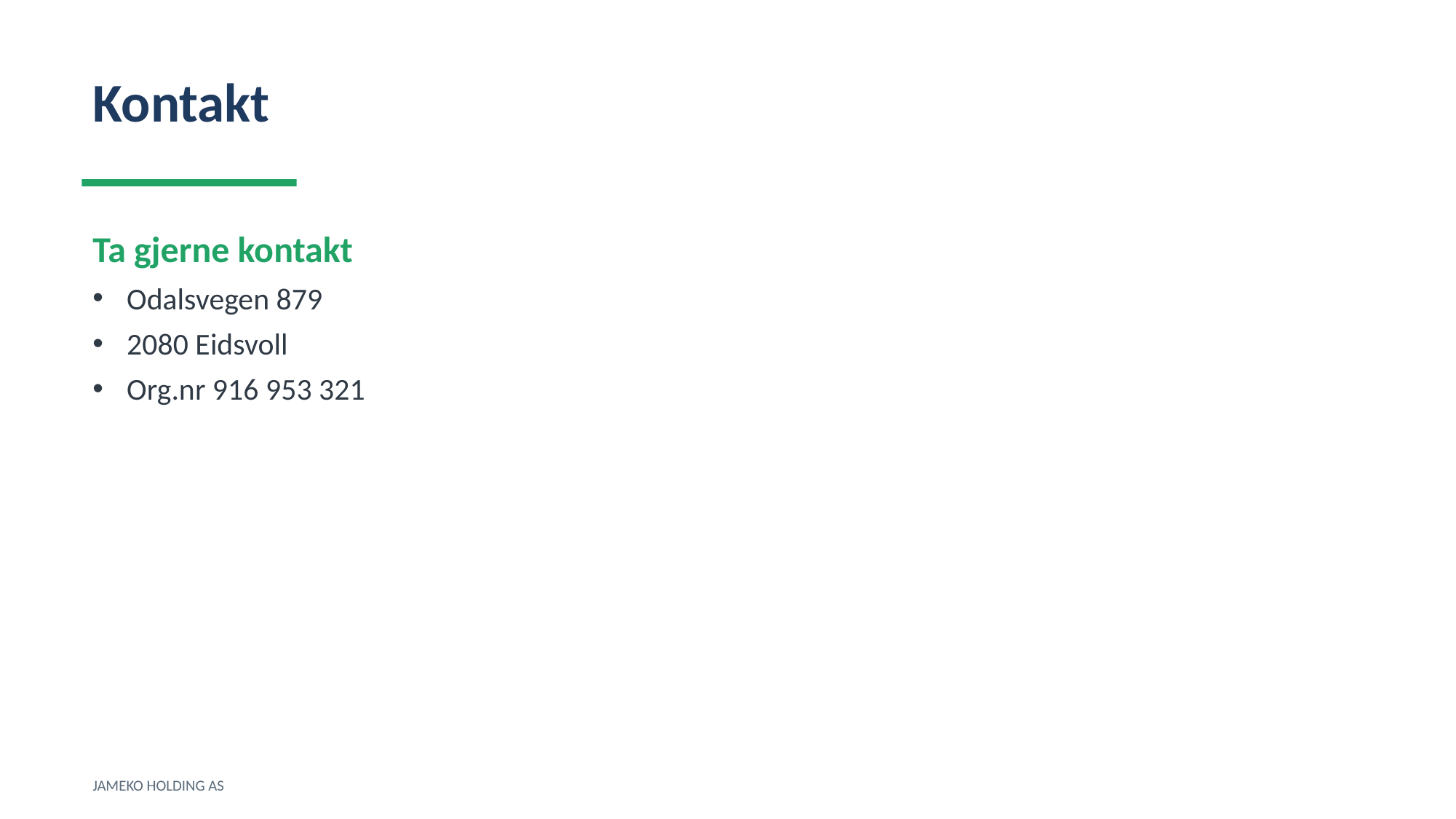

Kontakt

Ta gjerne kontakt
Odalsvegen 879
2080 Eidsvoll
Org.nr 916 953 321
JAMEKO HOLDING AS